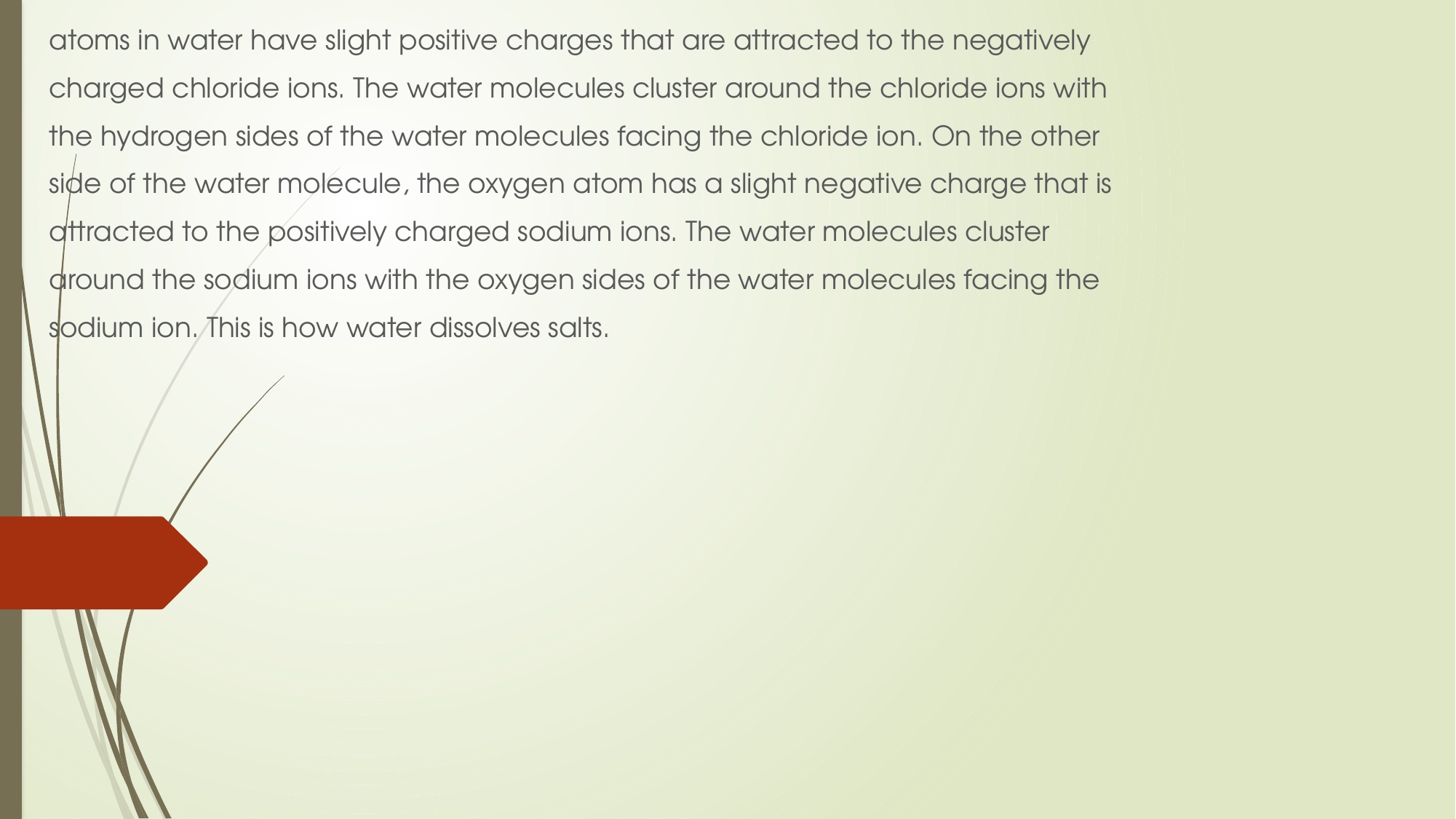

atoms in water have slight positive charges that are attracted to the negatively
charged chloride ions. The water molecules cluster around the chloride ions with
the hydrogen sides of the water molecules facing the chloride ion. On the other
side of the water molecule, the oxygen atom has a slight negative charge that is
attracted to the positively charged sodium ions. The water molecules cluster
around the sodium ions with the oxygen sides of the water molecules facing the
sodium ion. This is how water dissolves salts.